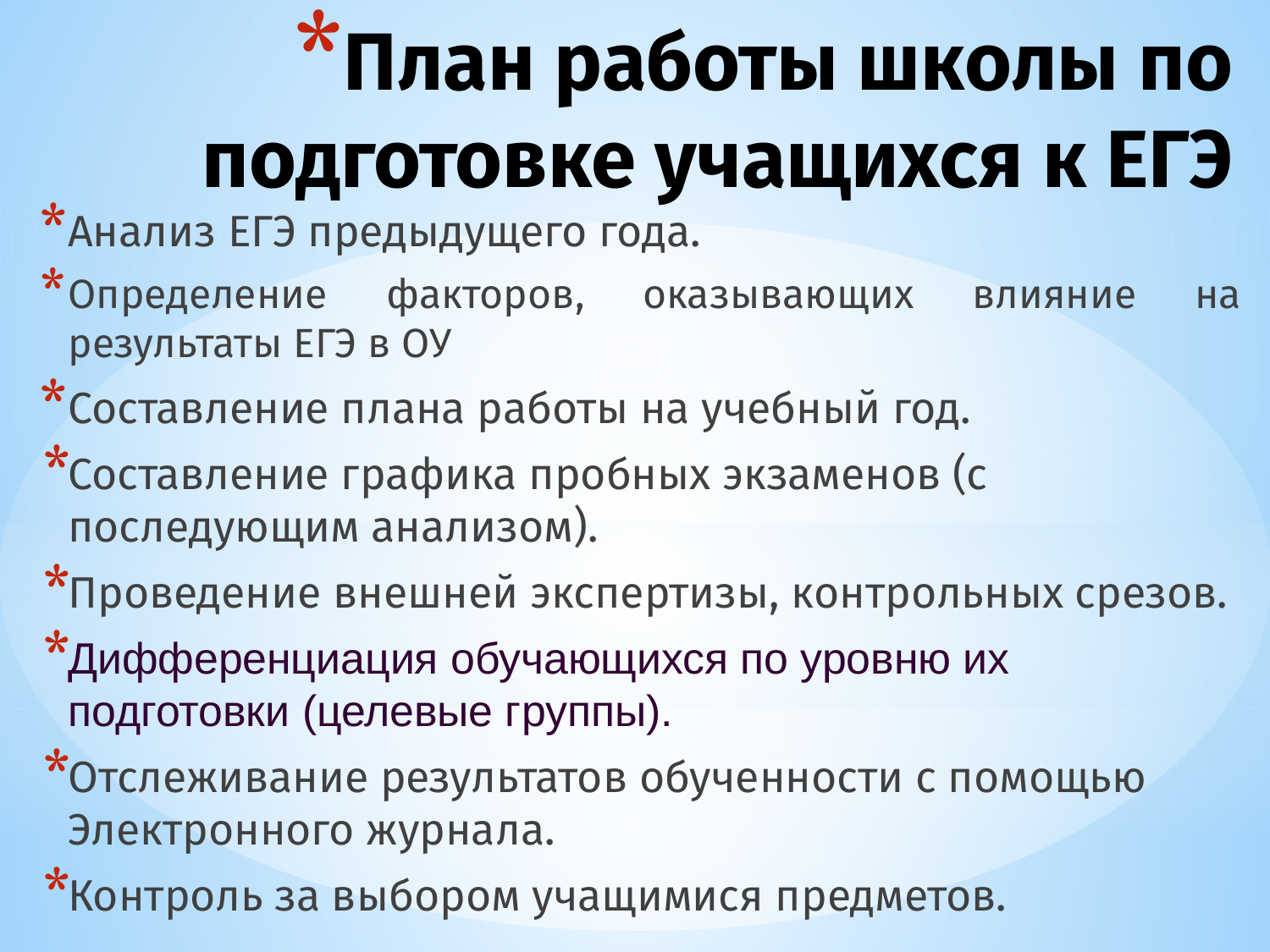

# План работы школы по подготовке учащихся к ЕГЭ
Анализ ЕГЭ предыдущего года.
Определение факторов, оказывающих влияние на результаты ЕГЭ в ОУ
Составление плана работы на учебный год.
Составление графика пробных экзаменов (с последующим анализом).
Проведение внешней экспертизы, контрольных срезов.
Дифференциация обучающихся по уровню их подготовки (целевые группы).
Отслеживание результатов обученности с помощью Электронного журнала.
Контроль за выбором учащимися предметов.